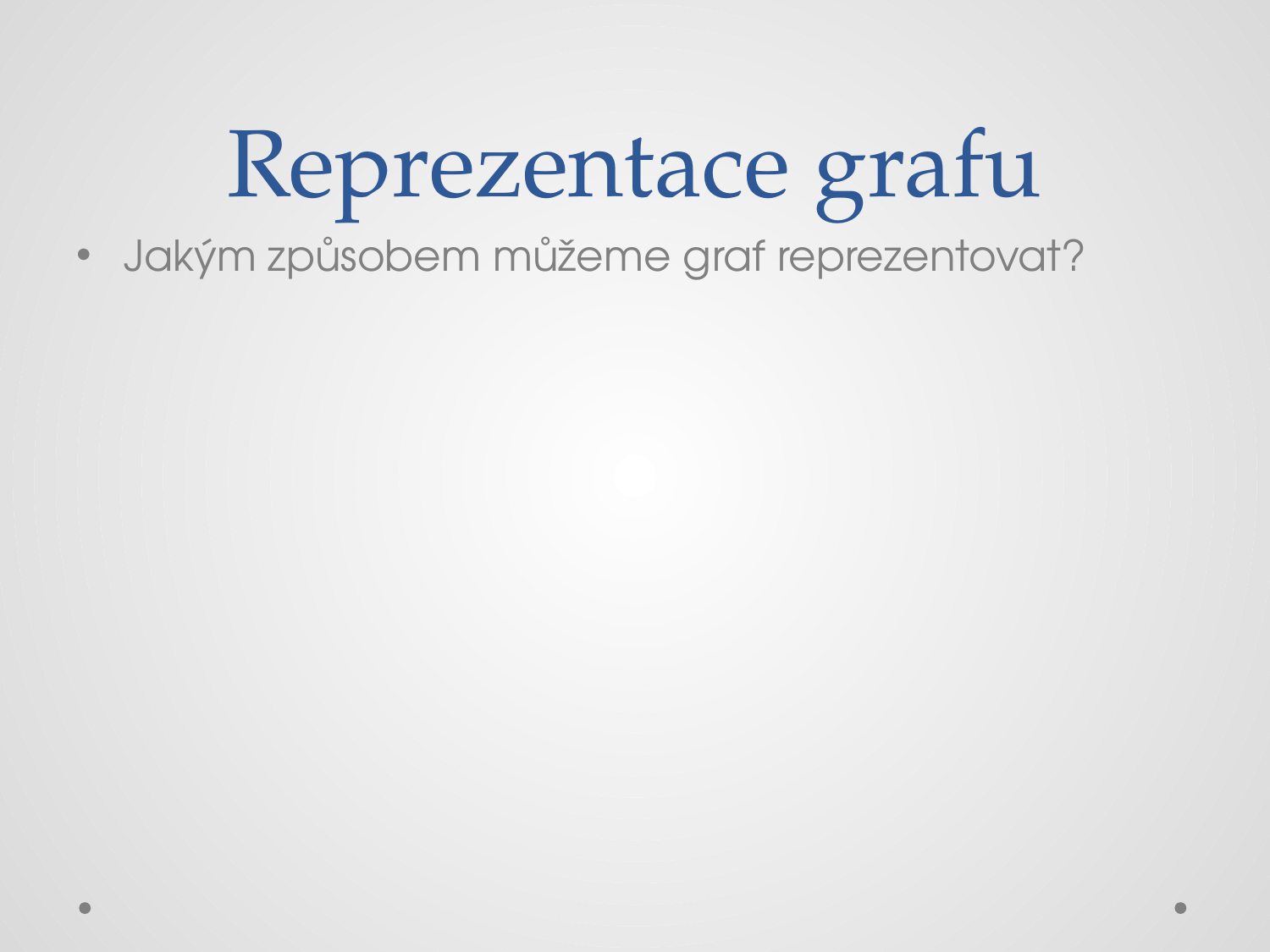

# Reprezentace grafu
Jakým způsobem můžeme graf reprezentovat?